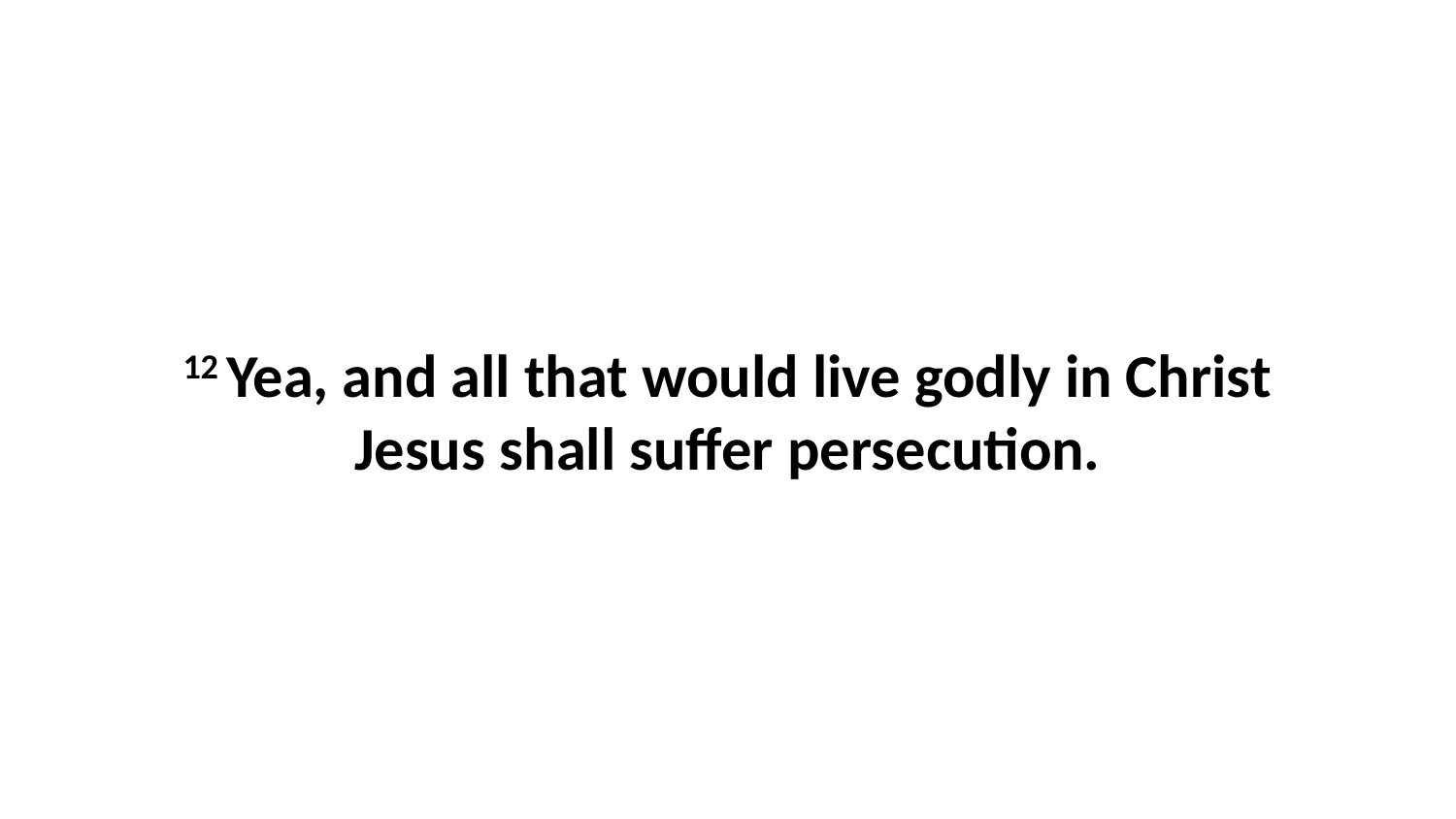

12 Yea, and all that would live godly in Christ Jesus shall suffer persecution.